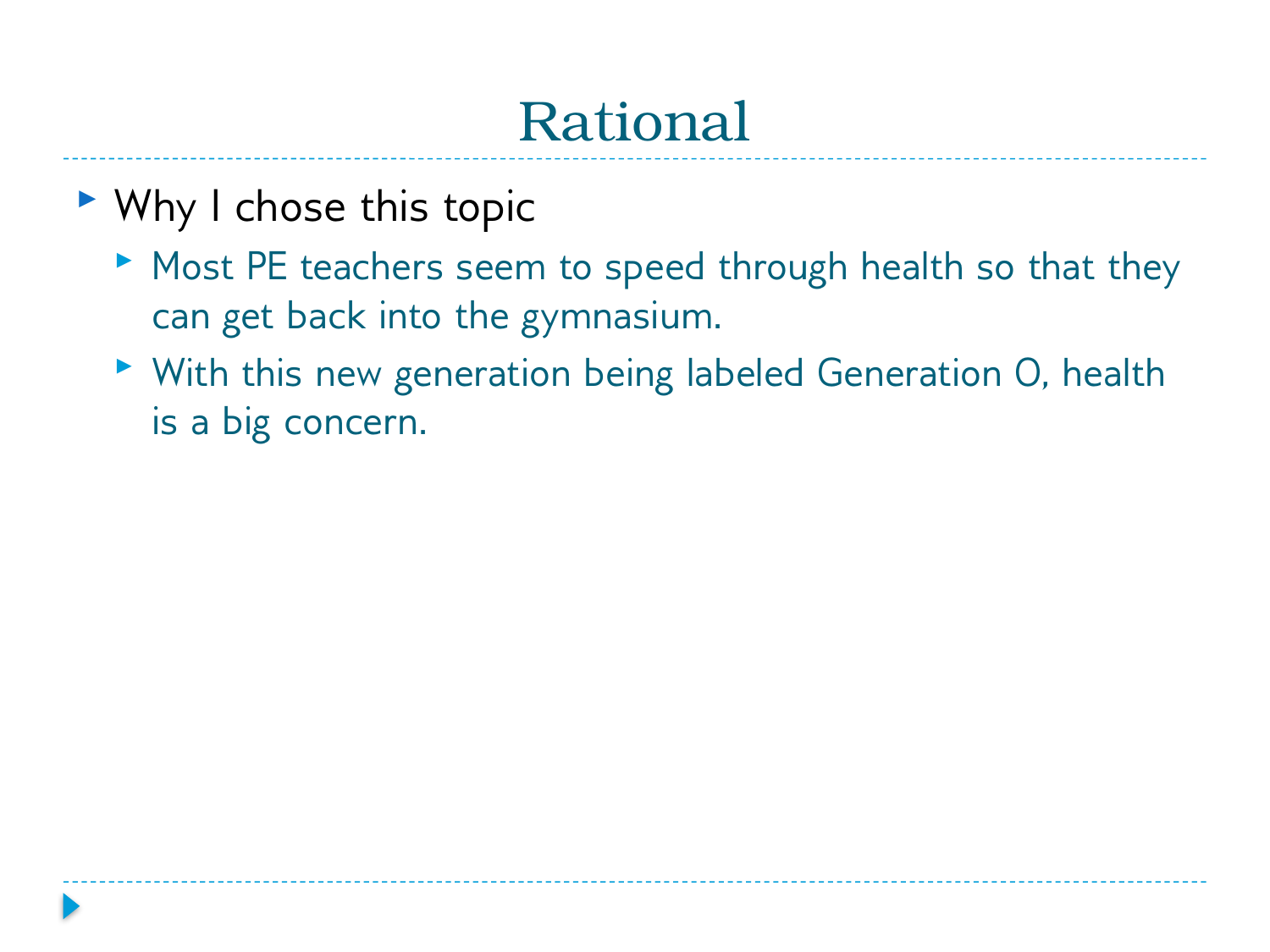

# Rational
Why I chose this topic
Most PE teachers seem to speed through health so that they can get back into the gymnasium.
With this new generation being labeled Generation O, health is a big concern.